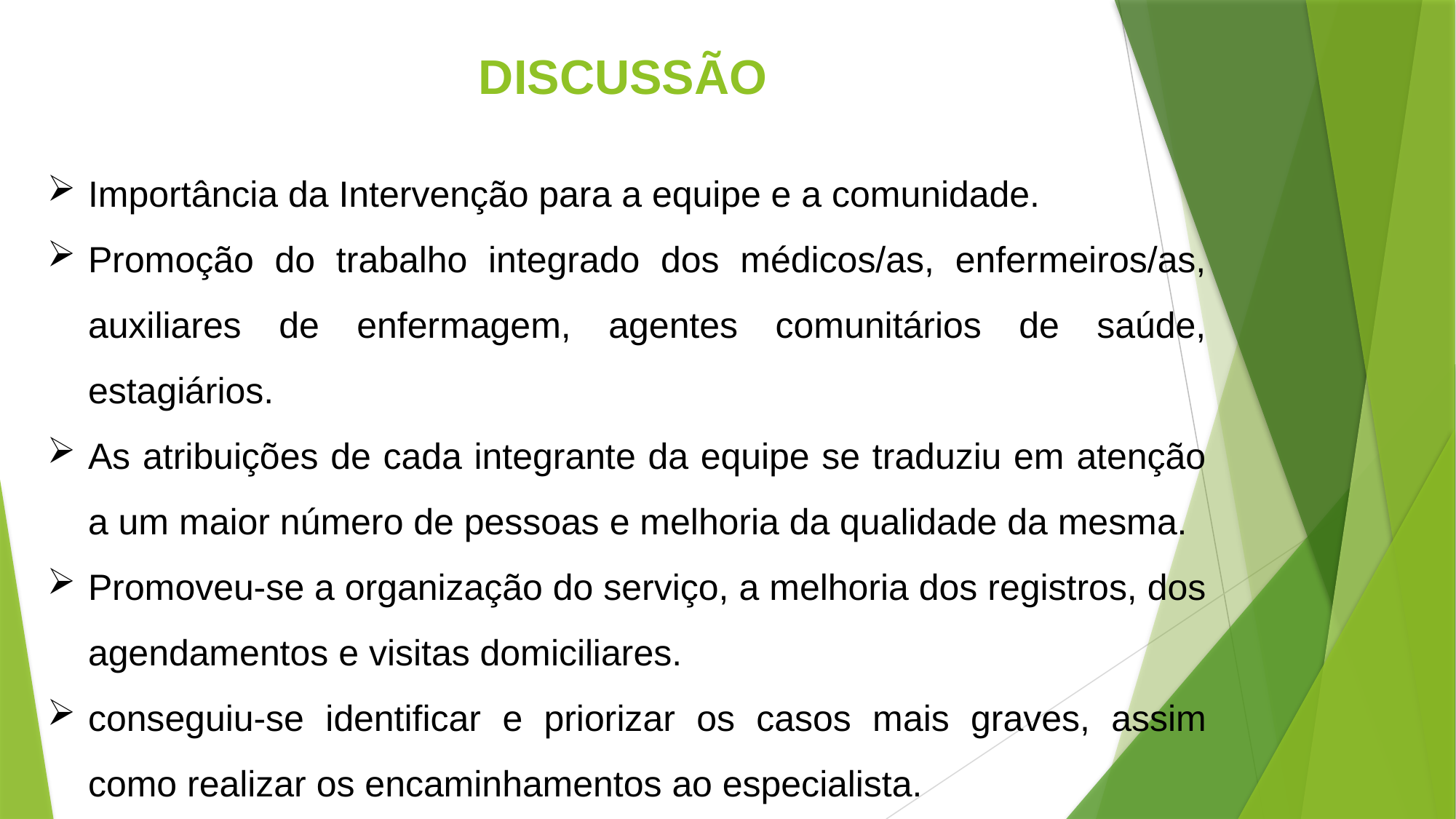

DISCUSSÃO
Importância da Intervenção para a equipe e a comunidade.
Promoção do trabalho integrado dos médicos/as, enfermeiros/as, auxiliares de enfermagem, agentes comunitários de saúde, estagiários.
As atribuições de cada integrante da equipe se traduziu em atenção a um maior número de pessoas e melhoria da qualidade da mesma.
Promoveu-se a organização do serviço, a melhoria dos registros, dos agendamentos e visitas domiciliares.
conseguiu-se identificar e priorizar os casos mais graves, assim como realizar os encaminhamentos ao especialista.